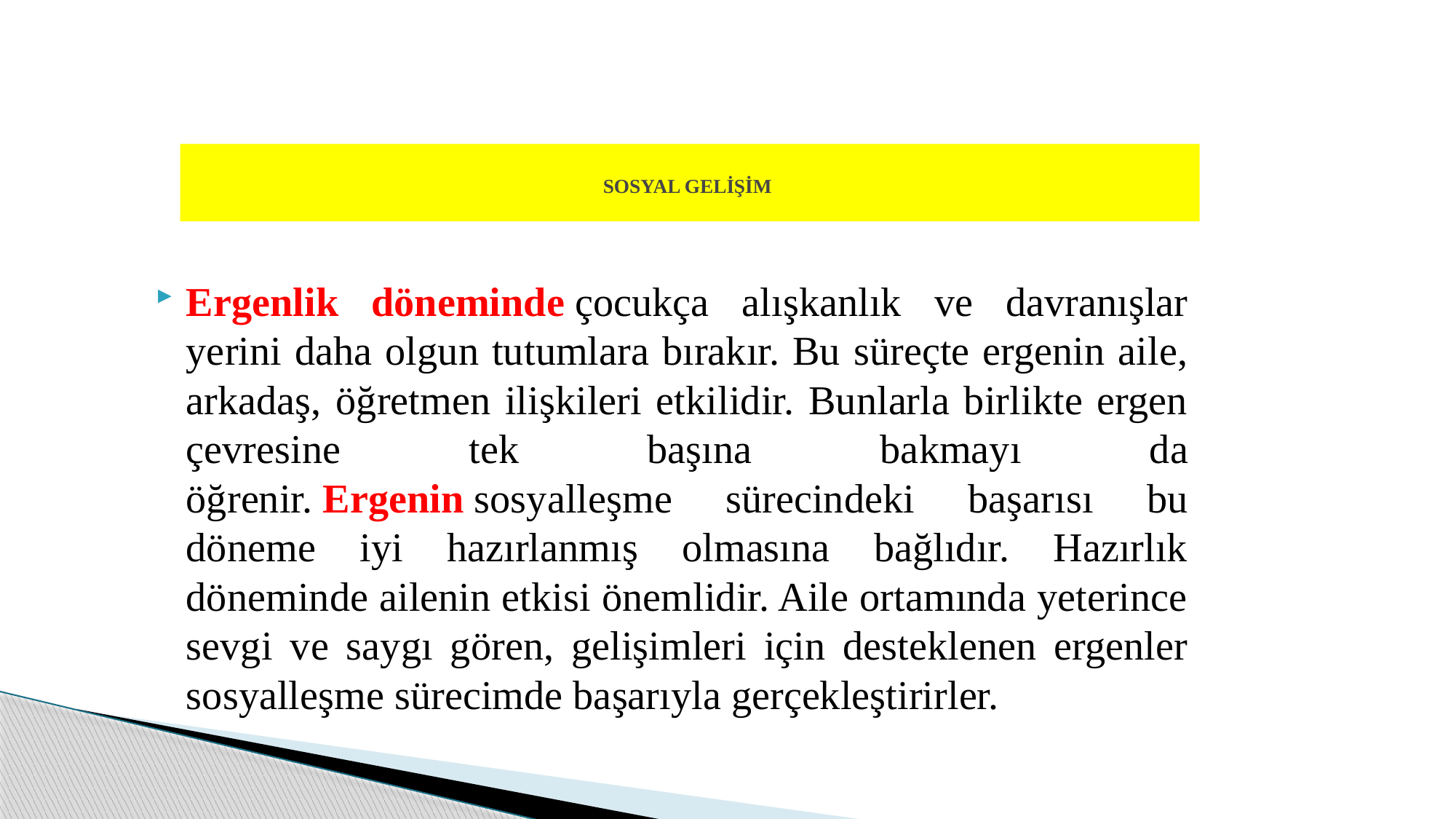

# SOSYAL GELİŞİM
Ergenlik döneminde çocukça alışkanlık ve davranışlar yerini daha olgun tutumlara bırakır. Bu süreçte ergenin aile, arkadaş, öğretmen ilişkileri etkilidir. Bunlarla birlikte ergen çevresine tek başına bakmayı da öğrenir. Ergenin sosyalleşme sürecindeki başarısı bu döneme iyi hazırlanmış olmasına bağlıdır. Hazırlık döneminde ailenin etkisi önemlidir. Aile ortamında yeterince sevgi ve saygı gören, gelişimleri için desteklenen ergenler sosyalleşme sürecimde başarıyla gerçekleştirirler.